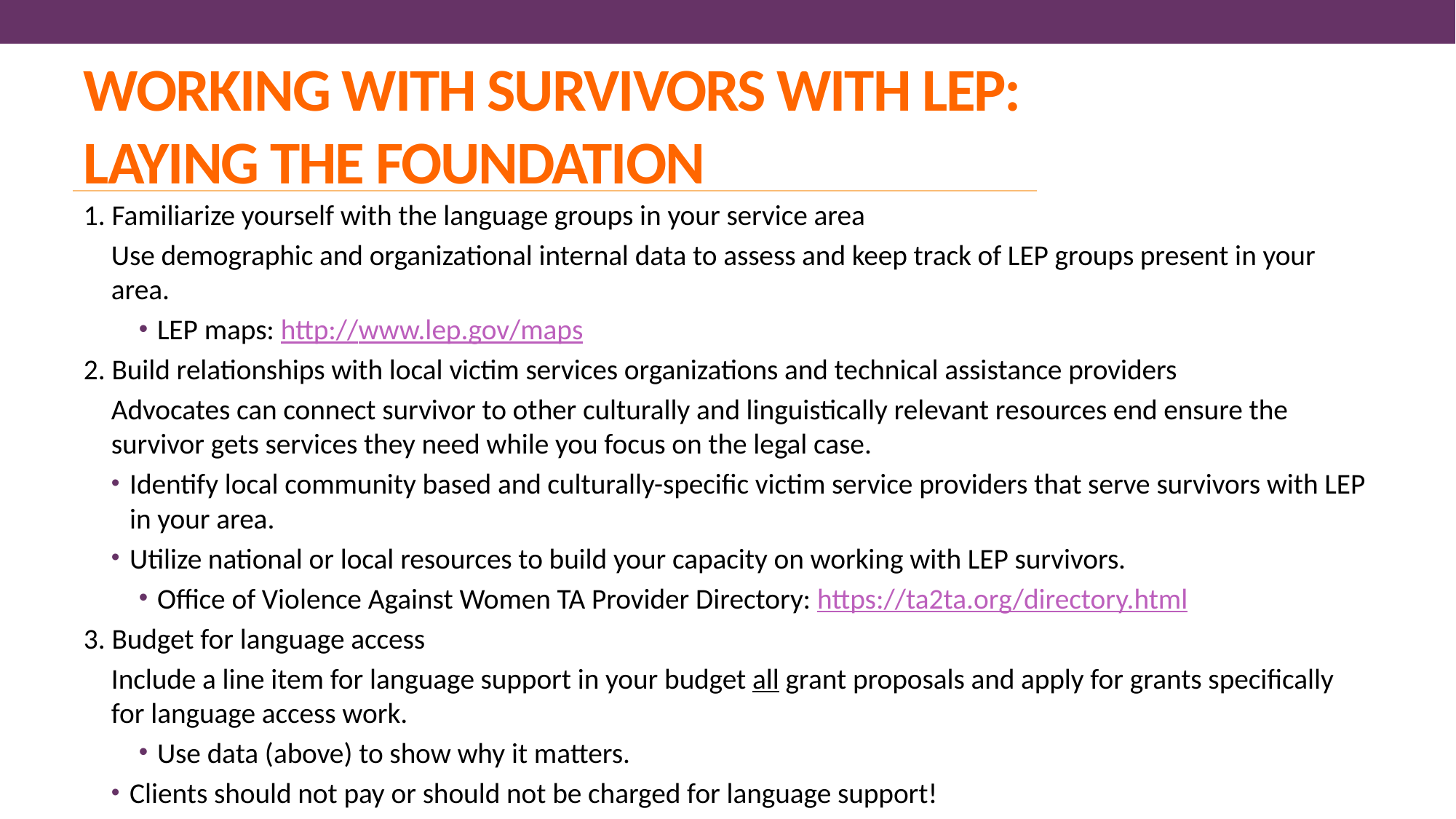

# WORKING WITH SURVIVORS WITH LEP: LAYING THE FOUNDATION
1. Familiarize yourself with the language groups in your service area
Use demographic and organizational internal data to assess and keep track of LEP groups present in your area.
LEP maps: http://www.lep.gov/maps
2. Build relationships with local victim services organizations and technical assistance providers
Advocates can connect survivor to other culturally and linguistically relevant resources end ensure the survivor gets services they need while you focus on the legal case.
Identify local community based and culturally-specific victim service providers that serve survivors with LEP in your area.
Utilize national or local resources to build your capacity on working with LEP survivors.
Office of Violence Against Women TA Provider Directory: https://ta2ta.org/directory.html
3. Budget for language access
Include a line item for language support in your budget all grant proposals and apply for grants specifically for language access work.
Use data (above) to show why it matters.
Clients should not pay or should not be charged for language support!